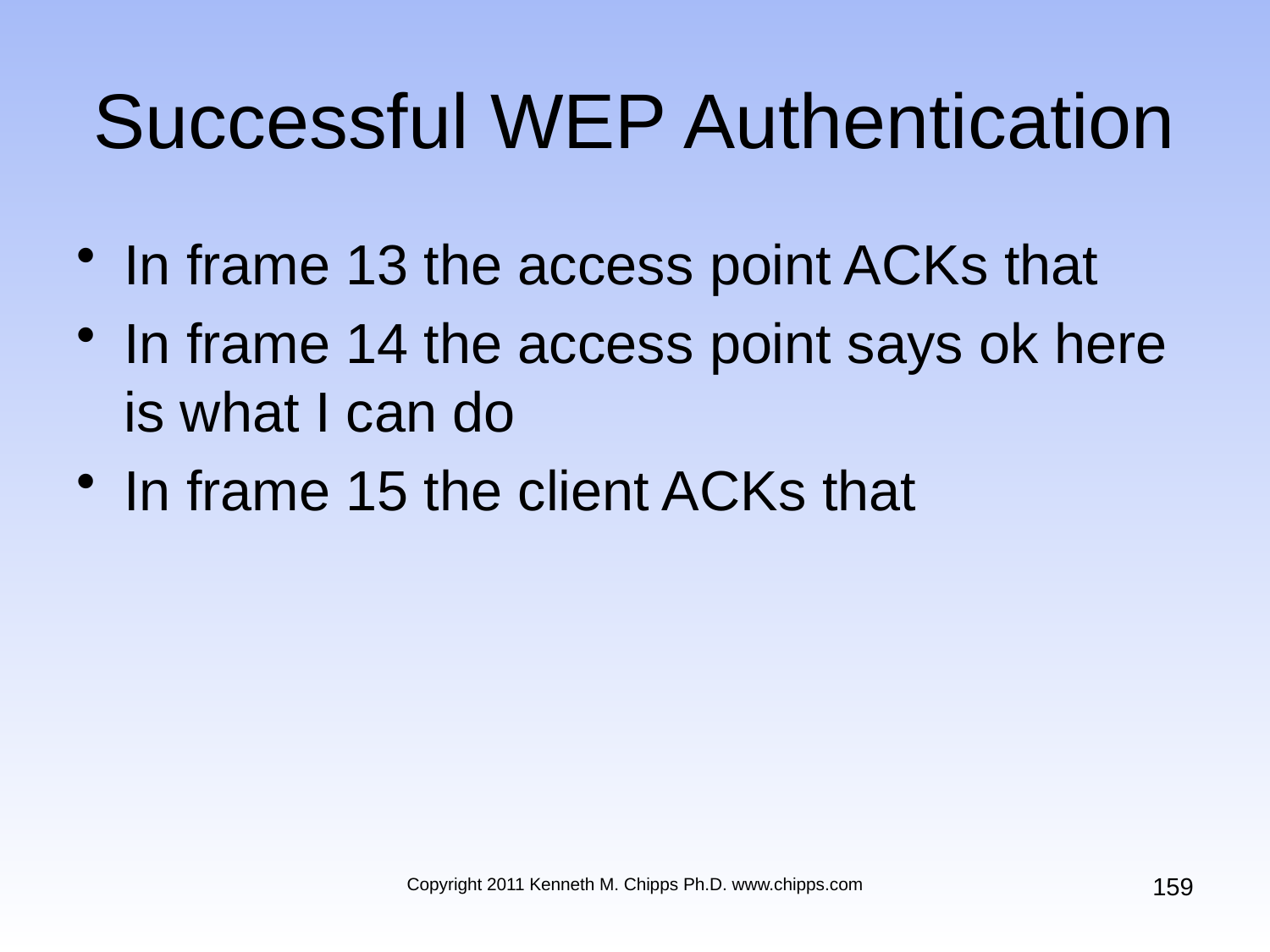

# Successful WEP Authentication
In frame 13 the access point ACKs that
In frame 14 the access point says ok here is what I can do
In frame 15 the client ACKs that
159
Copyright 2011 Kenneth M. Chipps Ph.D. www.chipps.com